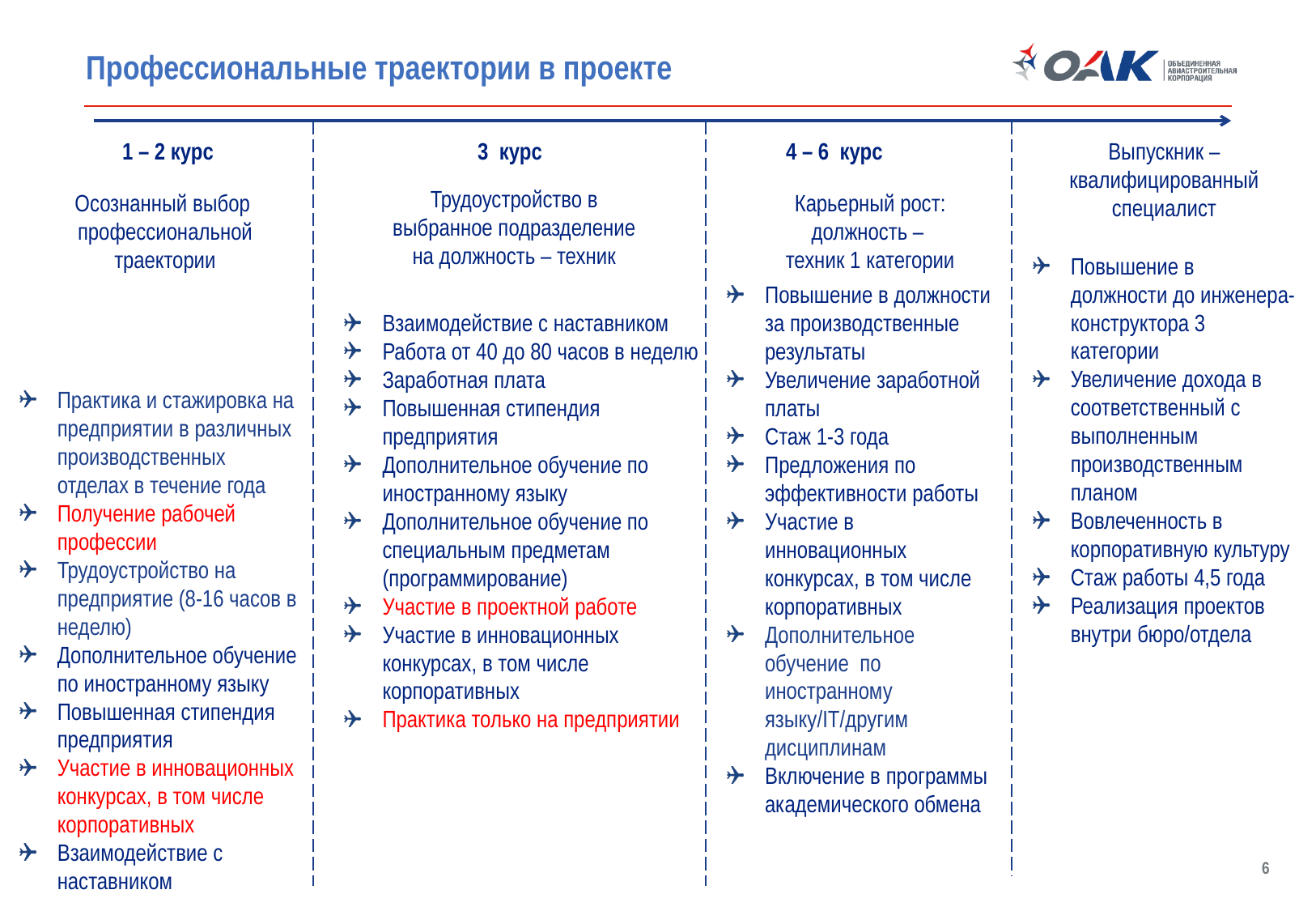

# Профессиональные траектории в проекте
1 – 2 курс
3  курс
4 – 6  курс
Выпускник – квалифицированный специалист
Трудоустройство в выбранное подразделение на должность – техник
Осознанный выбор
профессиональной траектории
Карьерный рост: должность –
техник 1 категории
Повышение в должности до инженера-конструктора 3 категории
Увеличение дохода в соответственный с выполненным производственным планом
Вовлеченность в корпоративную культуру
Стаж работы 4,5 года
Реализация проектов внутри бюро/отдела

Взаимодействие с наставником
Работа от 40 до 80 часов в неделю
Заработная плата
Повышенная стипендия предприятия
Дополнительное обучение по иностранному языку
Дополнительное обучение по специальным предметам  (программирование)
Участие в проектной работе
Участие в инновационных конкурсах, в том числе корпоративных
Практика только на предприятии

Повышение в должности за производственные результаты
Увеличение заработной платы
Стаж 1-3 года
Предложения по эффективности работы
Участие в инновационных конкурсах, в том числе корпоративных
Дополнительное обучение  по иностранному языку/IT/другим дисциплинам
Включение в программы академического обмена
Практика и стажировка на предприятии в различных производственных отделах в течение года
Получение рабочей профессии
Трудоустройство на предприятие (8-16 часов в неделю)
Дополнительное обучение по иностранному языку
Повышенная стипендия предприятия
Участие в инновационных конкурсах, в том числе корпоративных
Взаимодействие с наставником
6